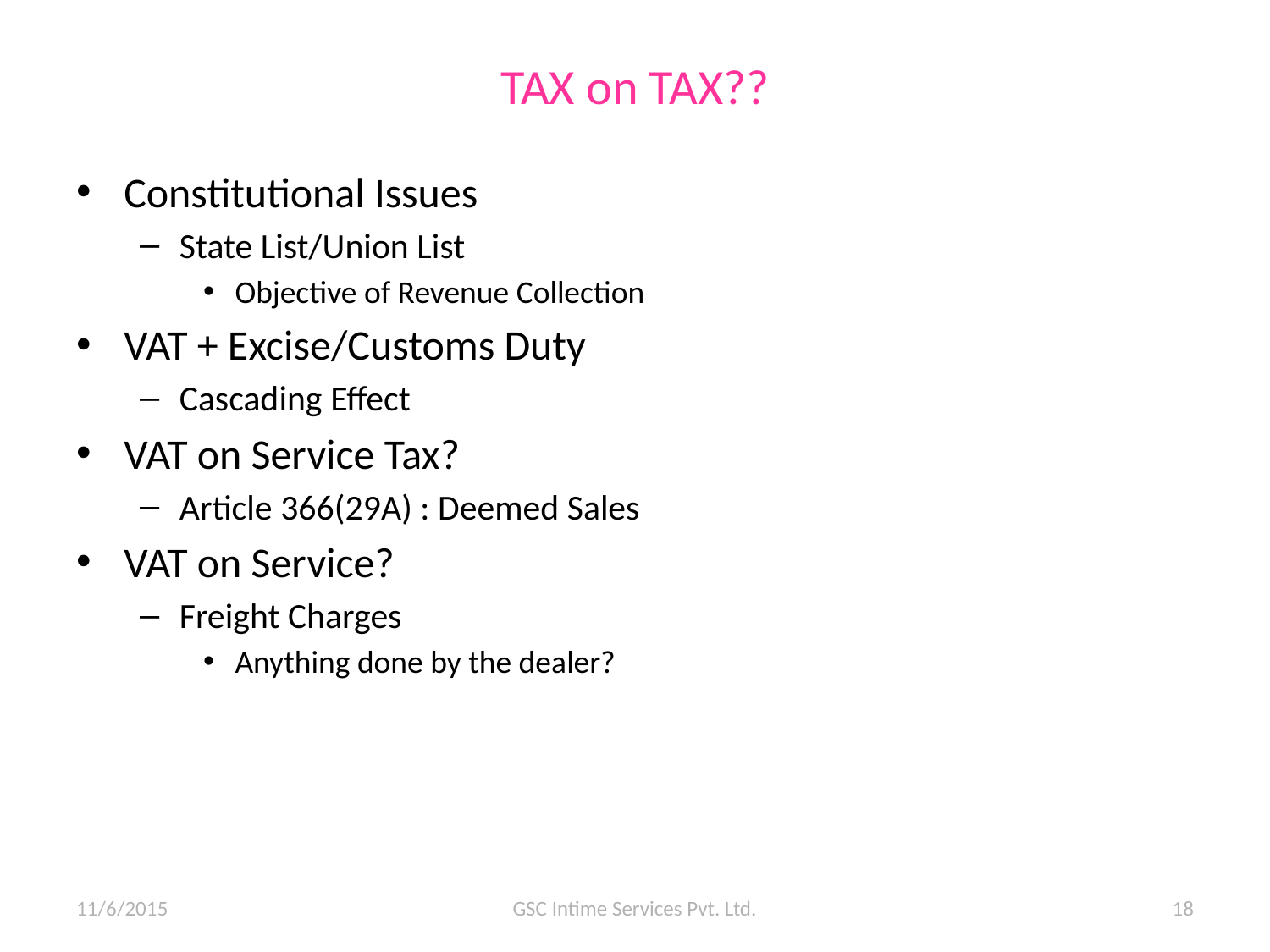

# TAX on TAX??
Constitutional Issues
State List/Union List
Objective of Revenue Collection
VAT + Excise/Customs Duty
Cascading Effect
VAT on Service Tax?
Article 366(29A) : Deemed Sales
VAT on Service?
Freight Charges
Anything done by the dealer?
11/6/2015
GSC Intime Services Pvt. Ltd.
18